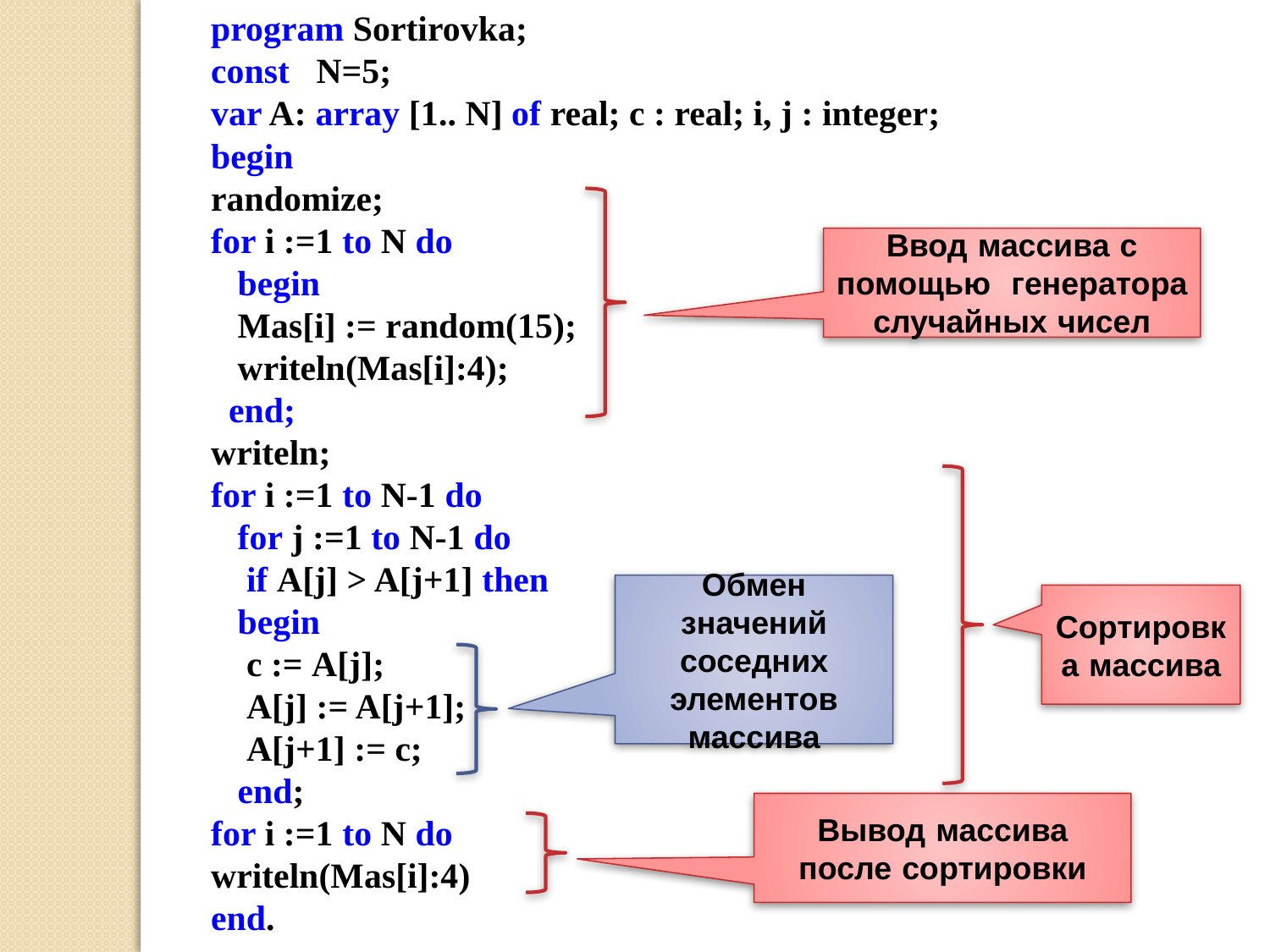

program Sortirovka;
const   N=5;
var A: array [1.. N] of real; с : real; i, j : integer;
begin
randomize;
for i :=1 to N do
   begin
   Mas[i] := random(15);
   writeln(Mas[i]:4);
  end;
writeln;
for i :=1 to N-1 do
   for j :=1 to N-1 do
    if A[j] > A[j+1] then
   begin
    с := A[j];
    A[j] := A[j+1];
    A[j+1] := c;
   end;
for i :=1 to N do
writeln(Mas[i]:4)
end.

Ввод массива с помощью  генератора случайных чисел

Обмен значений соседних элементов массива
Сортировка массива

Вывод массива после сортировки